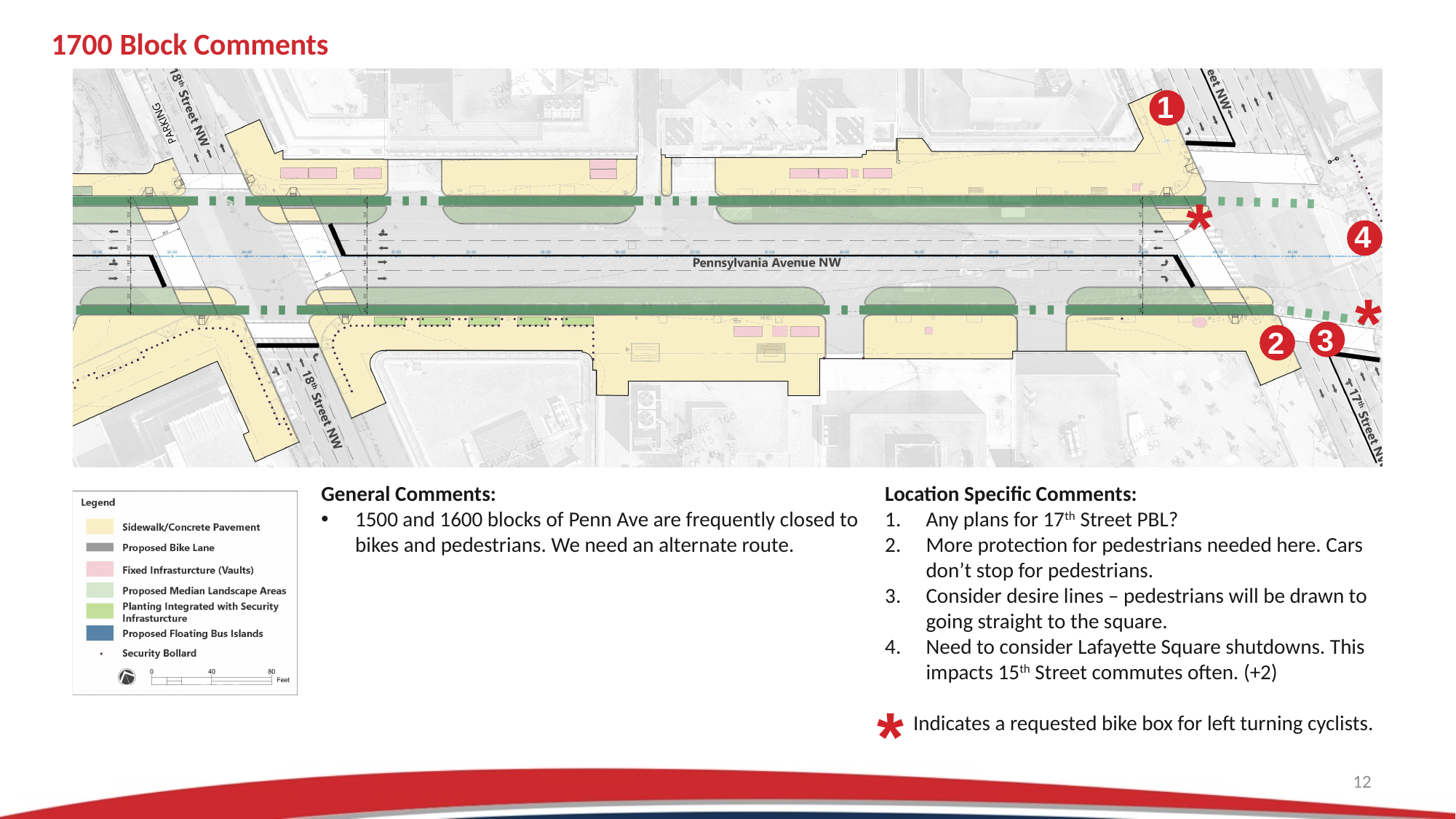

1700 Block Comments

1

*
4

*
3

2

General Comments:
1500 and 1600 blocks of Penn Ave are frequently closed to bikes and pedestrians. We need an alternate route.

Location Specific Comments:
Any plans for 17th Street PBL?
More protection for pedestrians needed here. Cars don’t stop for pedestrians.
Consider desire lines – pedestrians will be drawn to going straight to the square.
Need to consider Lafayette Square shutdowns. This impacts 15th Street commutes often. (+2)

      Indicates a requested bike box for left turning cyclists.

*
12